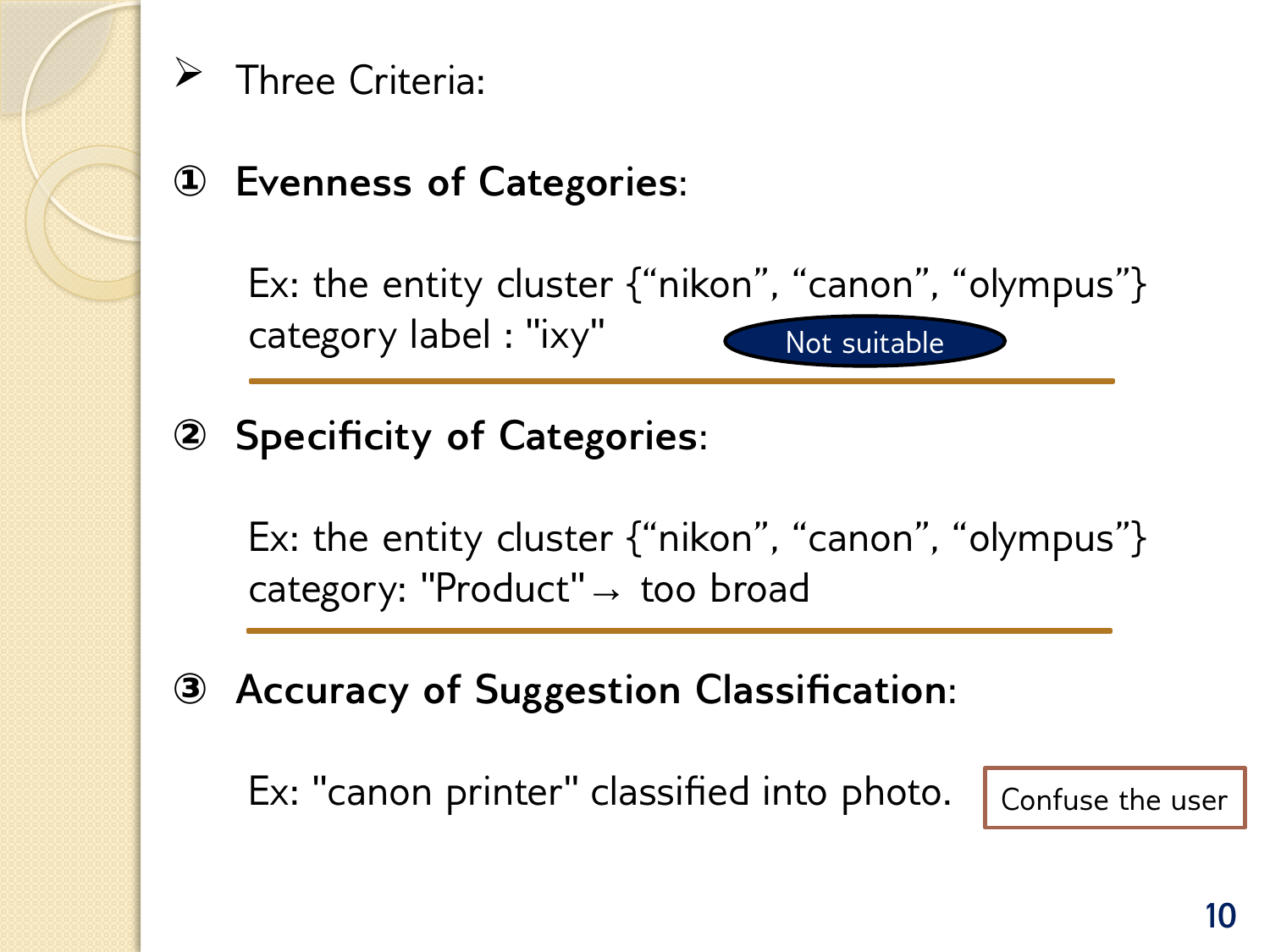

Three Criteria:

Evenness of Categories:

      Ex: the entity cluster {“nikon”, “canon”, “olympus”}
      category label : "ixy"

Specificity of Categories:

      Ex: the entity cluster {“nikon”, “canon”, “olympus”}
      category: "Product"→ too broad

Accuracy of Suggestion Classification:

      Ex: "canon printer" classified into photo.
Not suitable

Confuse the user
10